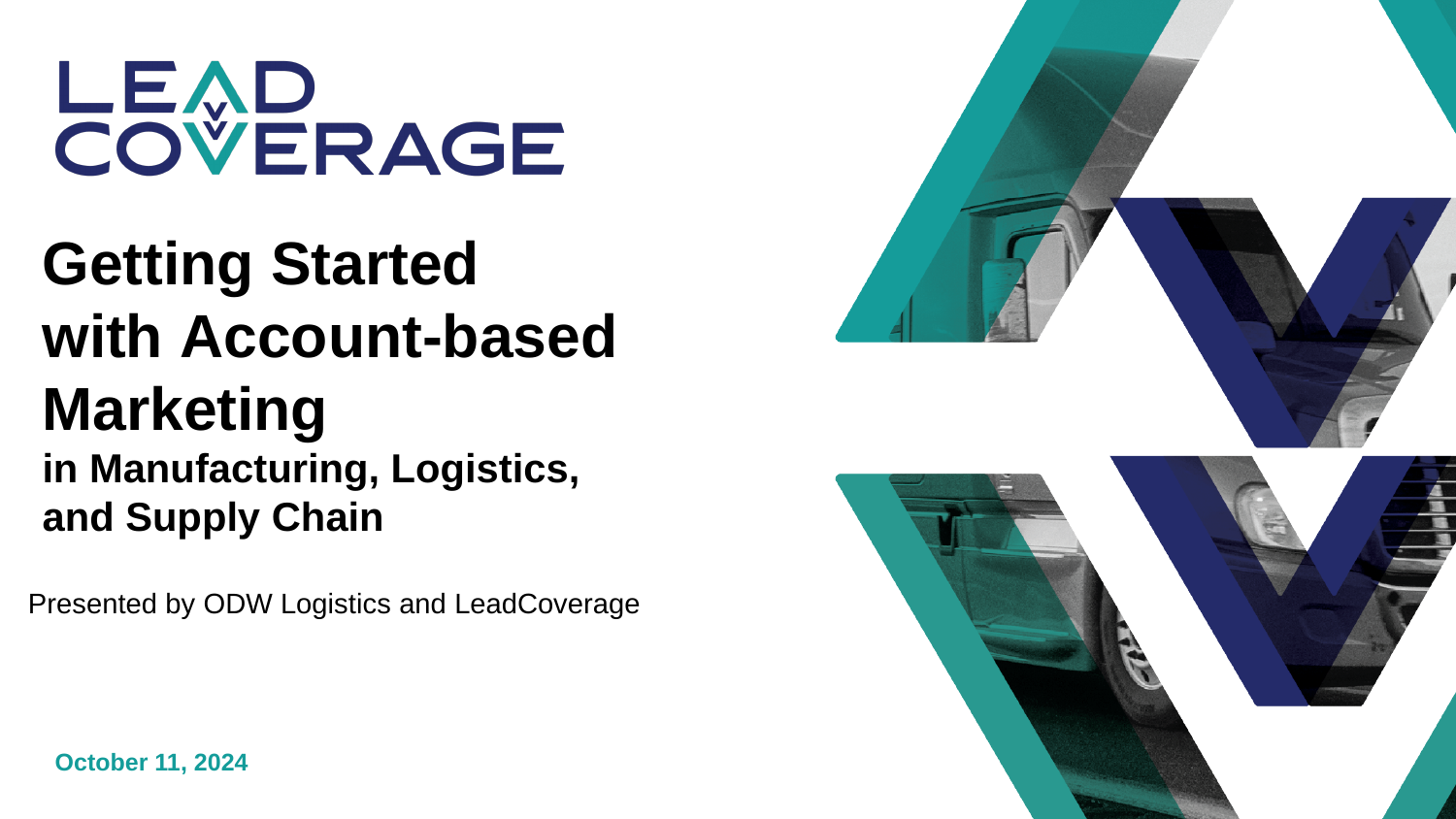

Getting Started
with Account-based Marketing
in Manufacturing, Logistics, and Supply Chain
Presented by ODW Logistics and LeadCoverage
October 11, 2024